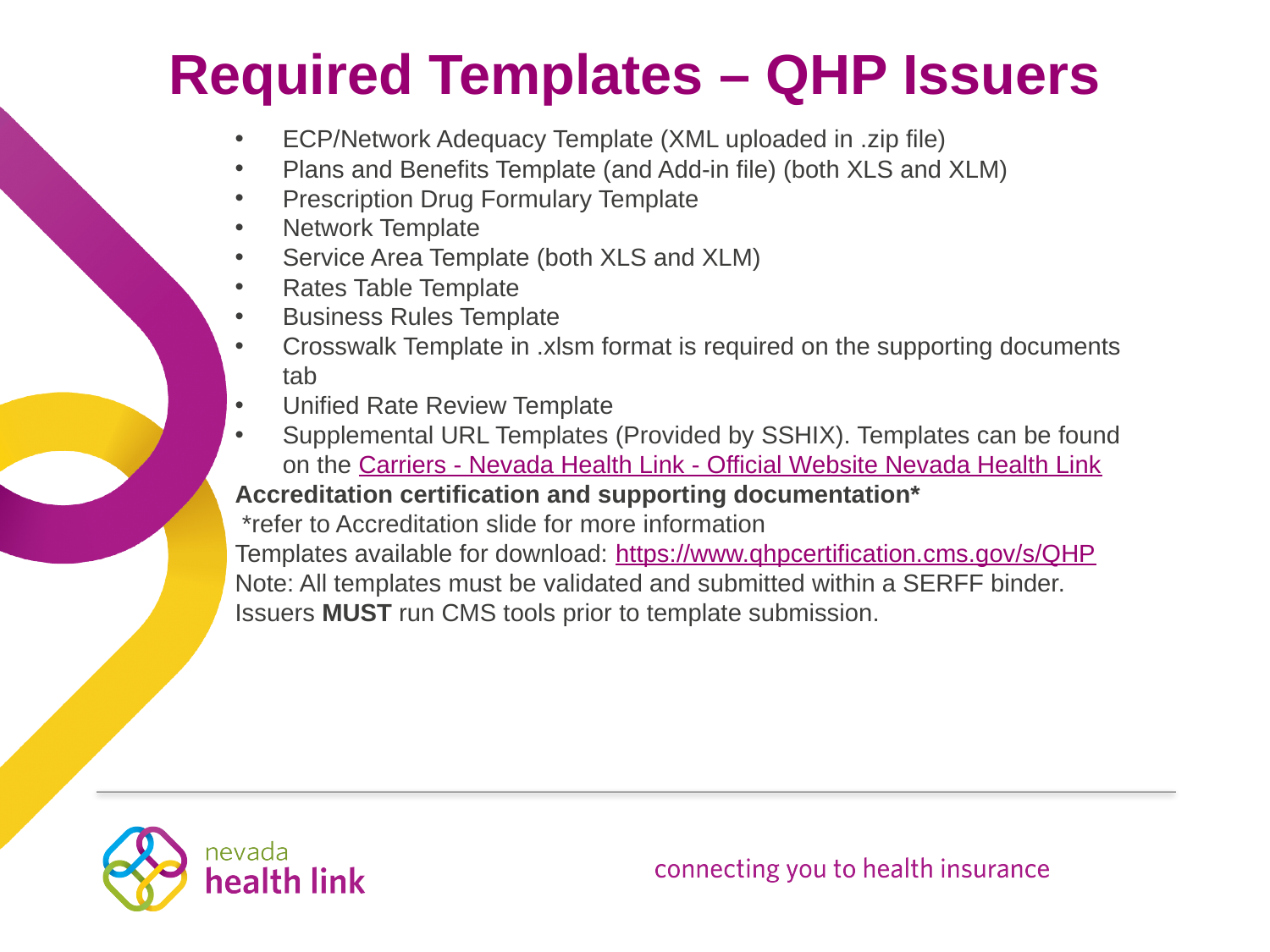

# Required Templates – QHP Issuers
ECP/Network Adequacy Template (XML uploaded in .zip file)
Plans and Benefits Template (and Add-in file) (both XLS and XLM)
Prescription Drug Formulary Template
Network Template
Service Area Template (both XLS and XLM)
Rates Table Template
Business Rules Template
Crosswalk Template in .xlsm format is required on the supporting documents tab
Unified Rate Review Template
Supplemental URL Templates (Provided by SSHIX). Templates can be found on the Carriers - Nevada Health Link - Official Website Nevada Health Link
Accreditation certification and supporting documentation*
 *refer to Accreditation slide for more information
Templates available for download: https://www.qhpcertification.cms.gov/s/QHP
Note: All templates must be validated and submitted within a SERFF binder. Issuers MUST run CMS tools prior to template submission.